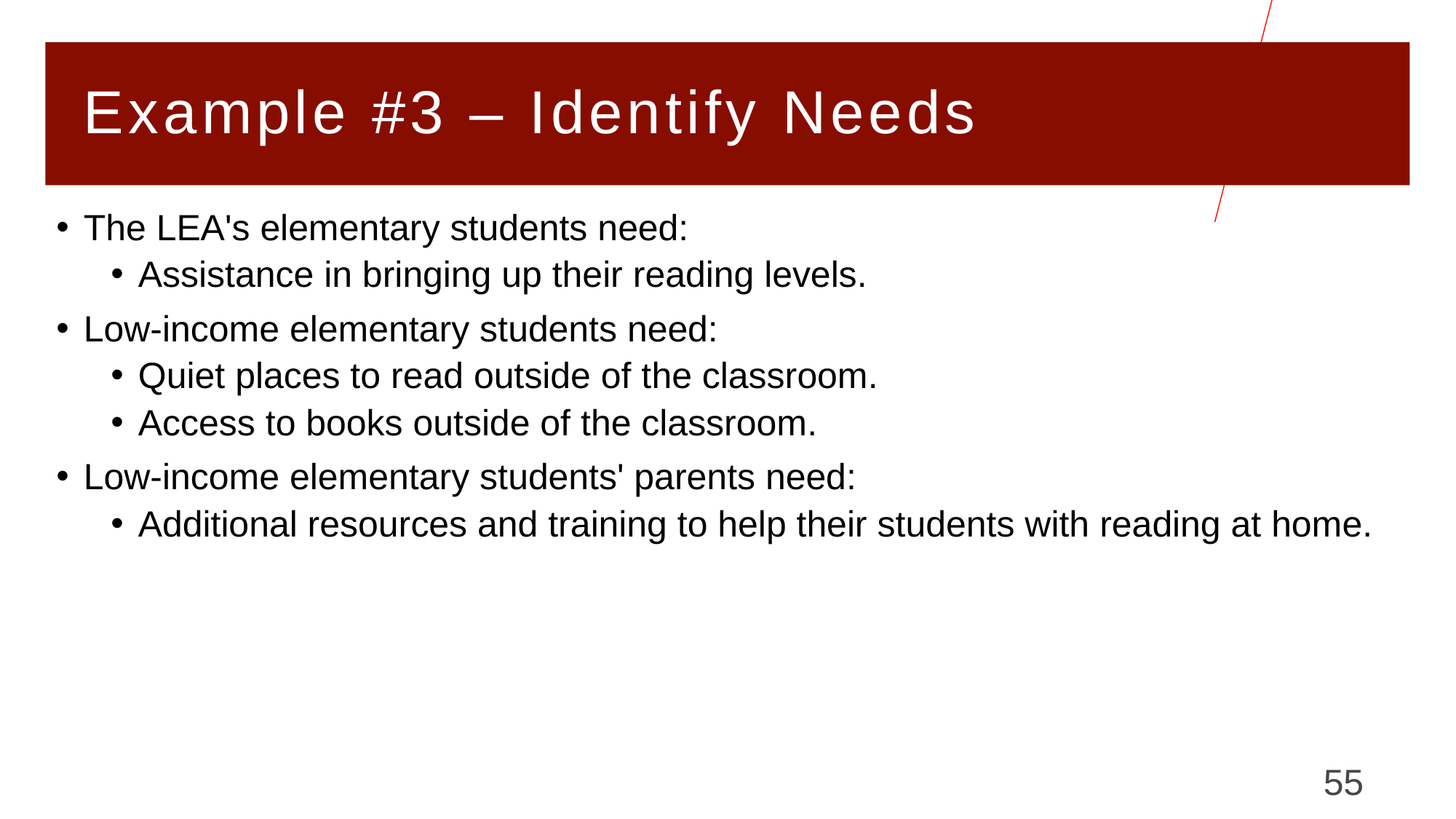

# Example #3 – Identify Needs
The LEA's elementary students need:
Assistance in bringing up their reading levels.
Low-income elementary students need:
Quiet places to read outside of the classroom.
Access to books outside of the classroom.
Low-income elementary students' parents need:
Additional resources and training to help their students with reading at home.
55